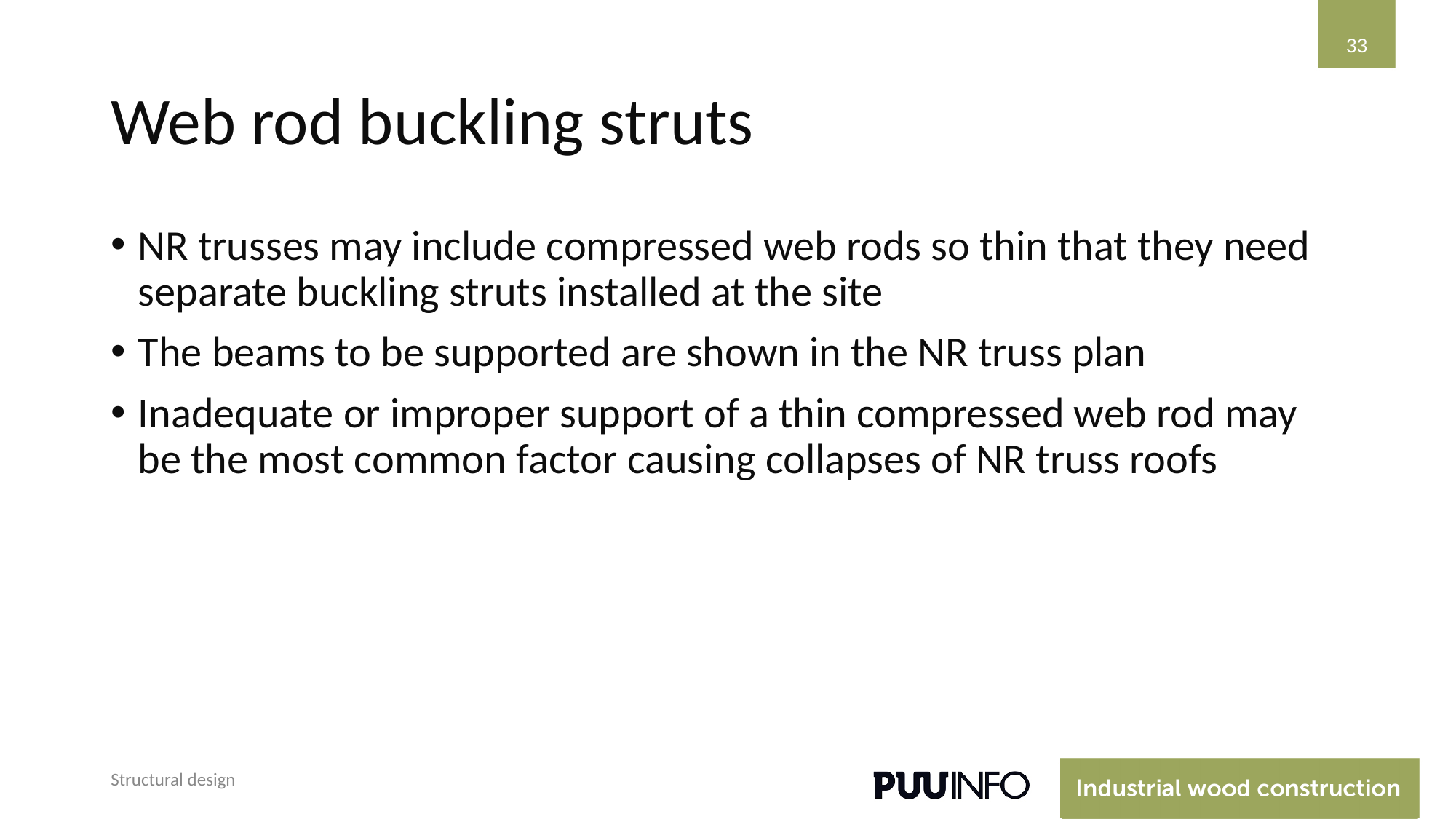

33
# Web rod buckling struts
NR trusses may include compressed web rods so thin that they need separate buckling struts installed at the site
The beams to be supported are shown in the NR truss plan
Inadequate or improper support of a thin compressed web rod may be the most common factor causing collapses of NR truss roofs

Structural design